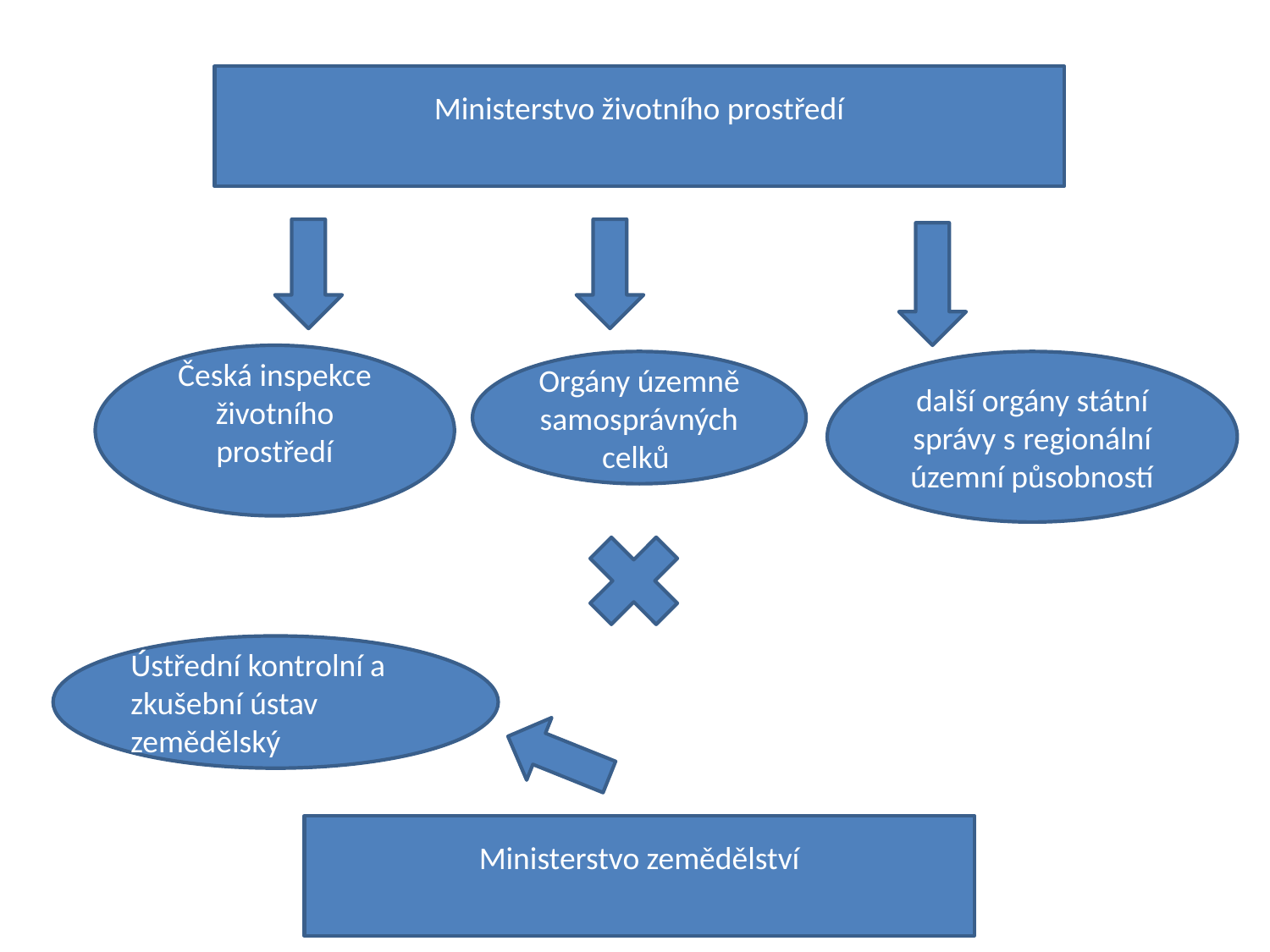

#
Ministerstvo životního prostředí

Česká inspekce životního prostředí

Orgány územně samosprávných celků
další orgány státní správy s regionální územní působností

Ústřední kontrolní a zkušební ústav zemědělský

Ministerstvo zemědělství